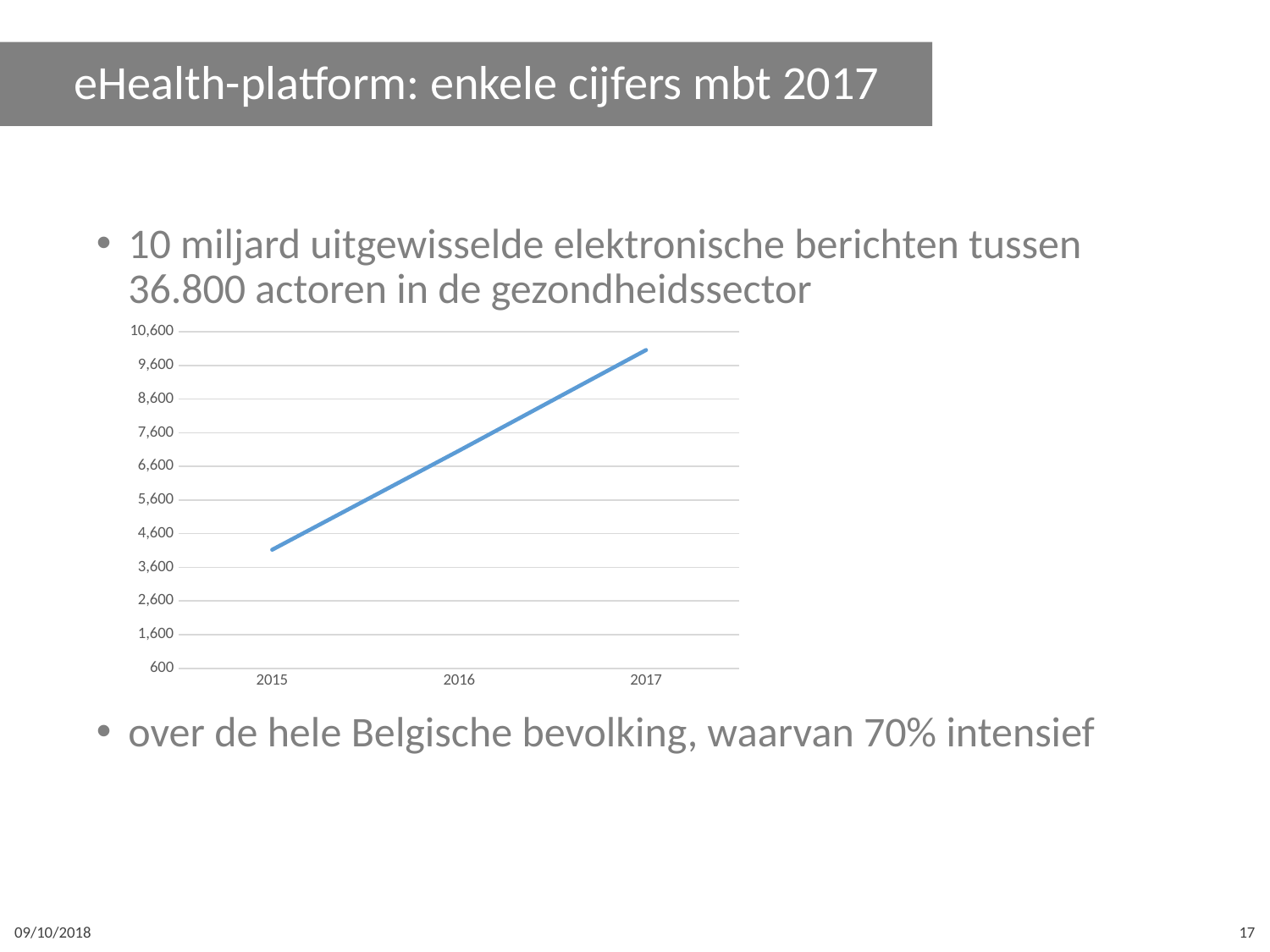

# eHealth-platform: enkele cijfers mbt 2017

10 miljard uitgewisselde elektronische berichten tussen 36.800 actoren in de gezondheidssector

over de hele Belgische bevolking, waarvan 70% intensief

### Chart

| Category |  |
|---|---|
| 2015 | 4122.144738 |
| 2016 | 7067.227936 |
| 2017 | 10055.636938 |
09/10/2018
17